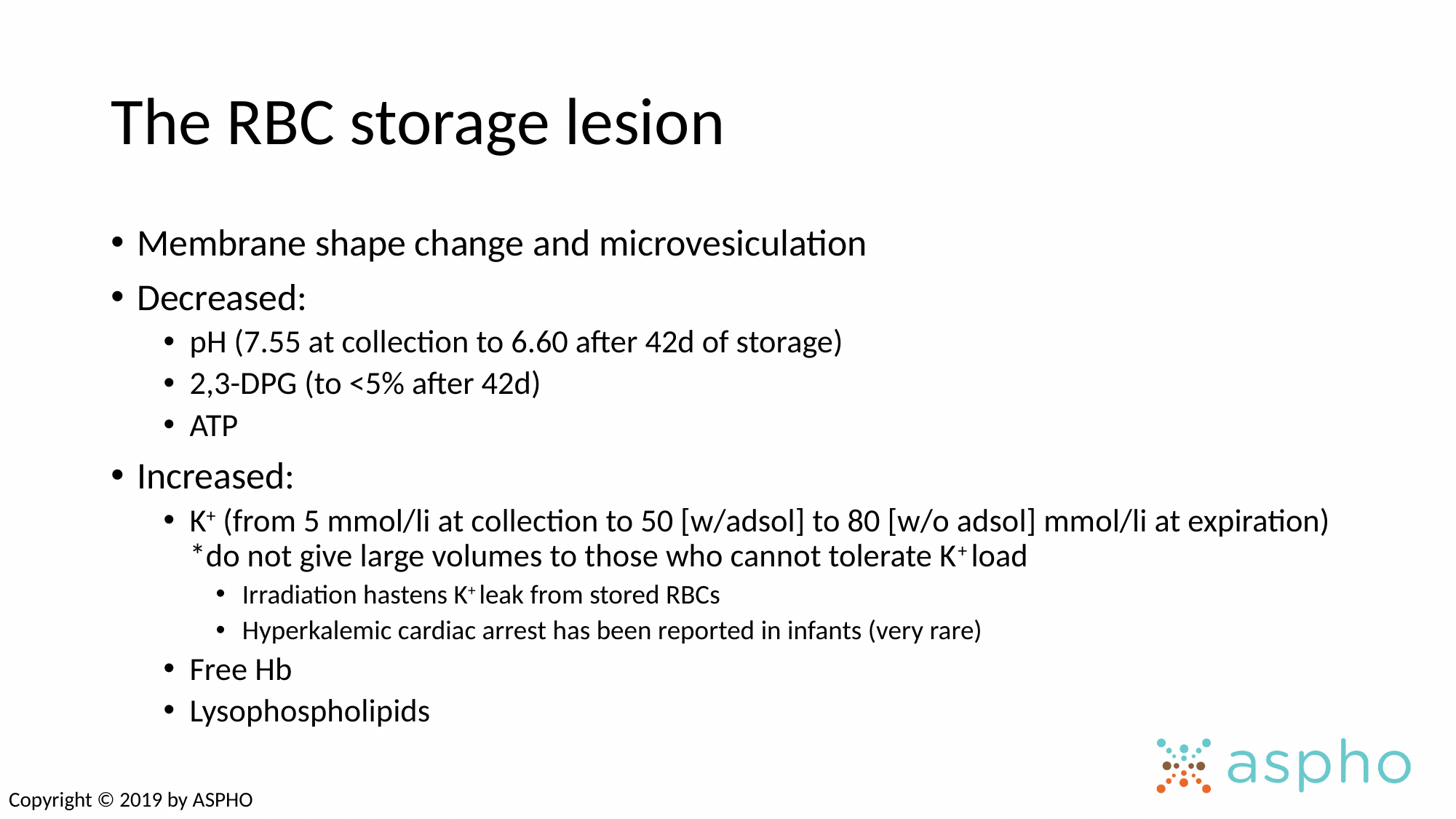

# The RBC storage lesion
Membrane shape change and microvesiculation
Decreased:
pH (7.55 at collection to 6.60 after 42d of storage)
2,3-DPG (to <5% after 42d)
ATP
Increased:
K+ (from 5 mmol/li at collection to 50 [w/adsol] to 80 [w/o adsol] mmol/li at expiration)  *do not give large volumes to those who cannot tolerate K+ load
Irradiation hastens K+ leak from stored RBCs
Hyperkalemic cardiac arrest has been reported in infants (very rare)
Free Hb
Lysophospholipids

Copyright © 2019 by ASPHO